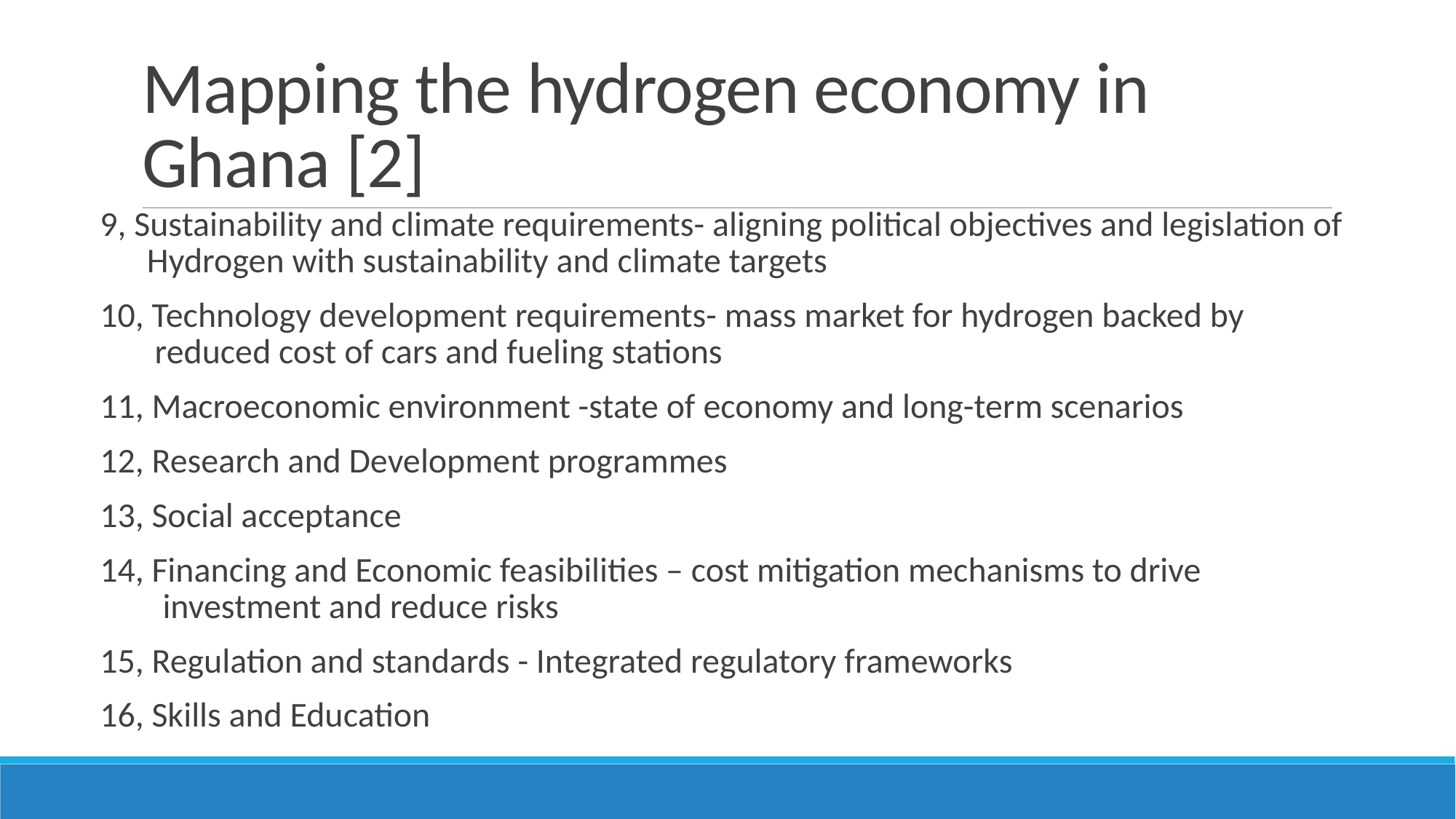

# Mapping the hydrogen economy in Ghana [2]

9, Sustainability and climate requirements- aligning political objectives and legislation of

      Hydrogen with sustainability and climate targets

10, Technology development requirements- mass market for hydrogen backed by

       reduced cost of cars and fueling stations

11, Macroeconomic environment -state of economy and long-term scenarios

12, Research and Development programmes

13, Social acceptance

14, Financing and Economic feasibilities – cost mitigation mechanisms to drive

        investment and reduce risks

15, Regulation and standards - Integrated regulatory frameworks

16, Skills and Education